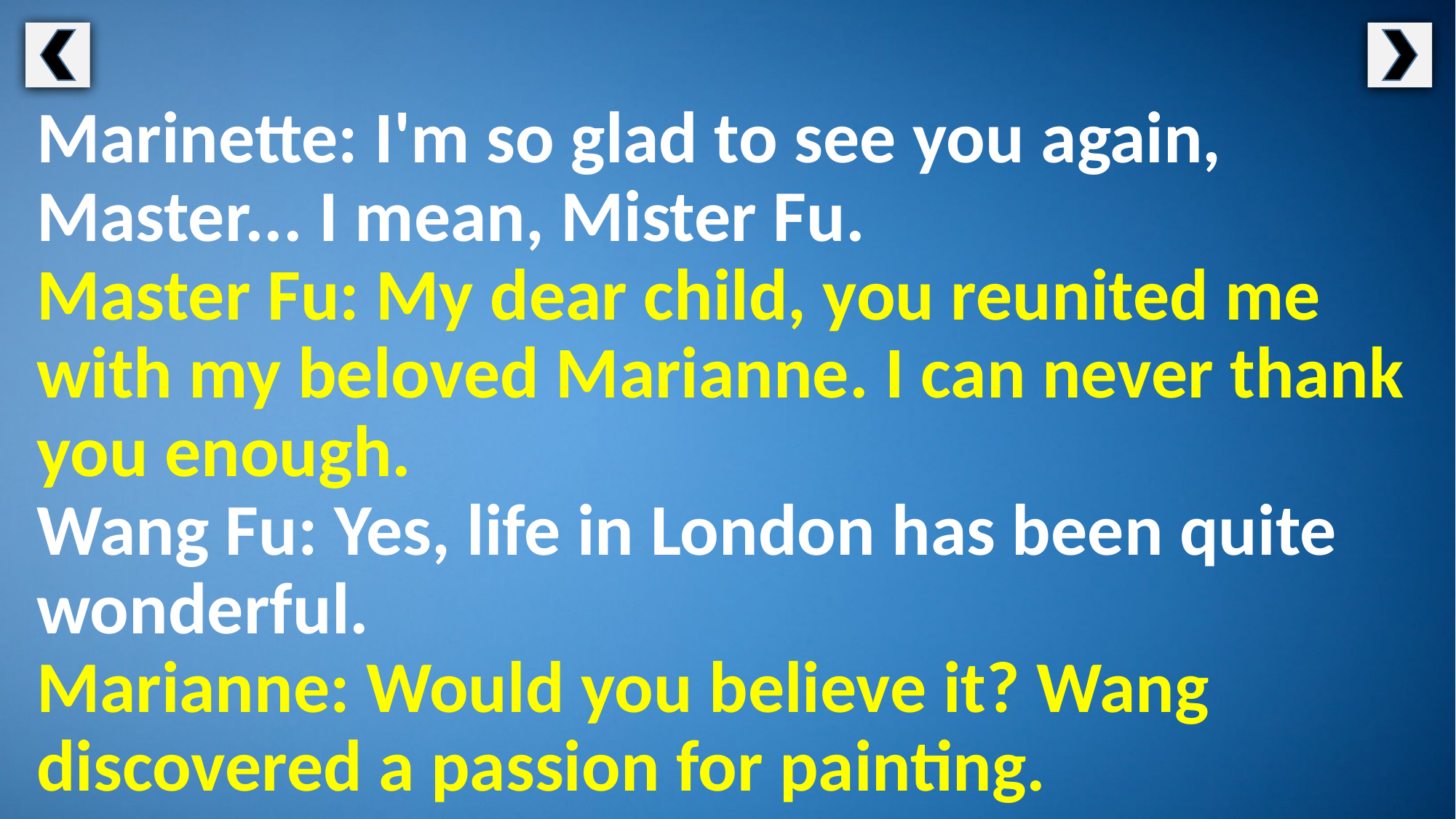

Marinette: I'm so glad to see you again, Master... I mean, Mister Fu.
Master Fu: My dear child, you reunited me with my beloved Marianne. I can never thank you enough.
Wang Fu: Yes, life in London has been quite wonderful.
Marianne: Would you believe it? Wang discovered a passion for painting.